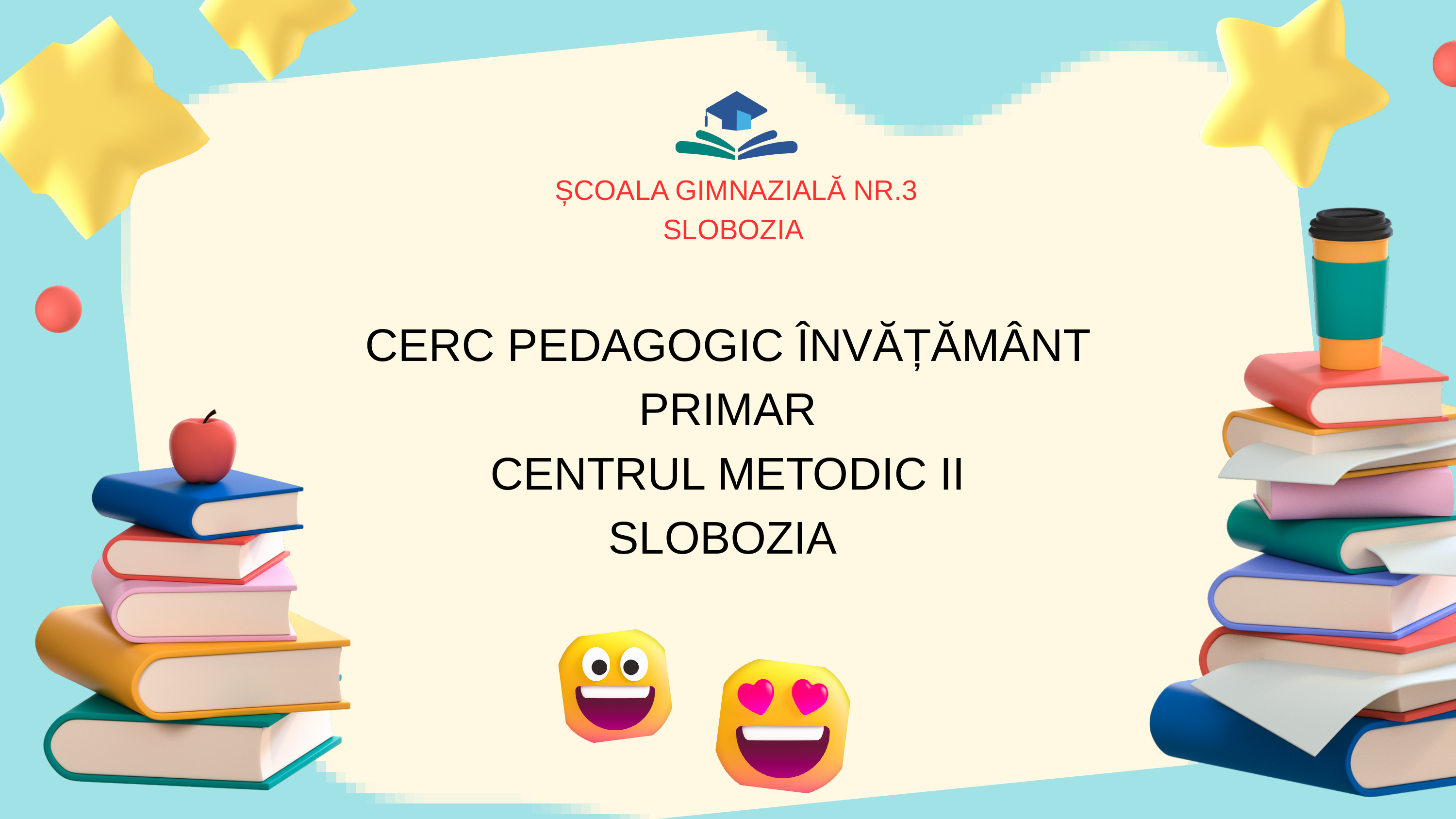

ȘCOALA GIMNAZIALĂ NR.3
SLOBOZIA

CERC PEDAGOGIC ÎNVĂȚĂMÂNT PRIMAR
CENTRUL METODIC II
SLOBOZIA